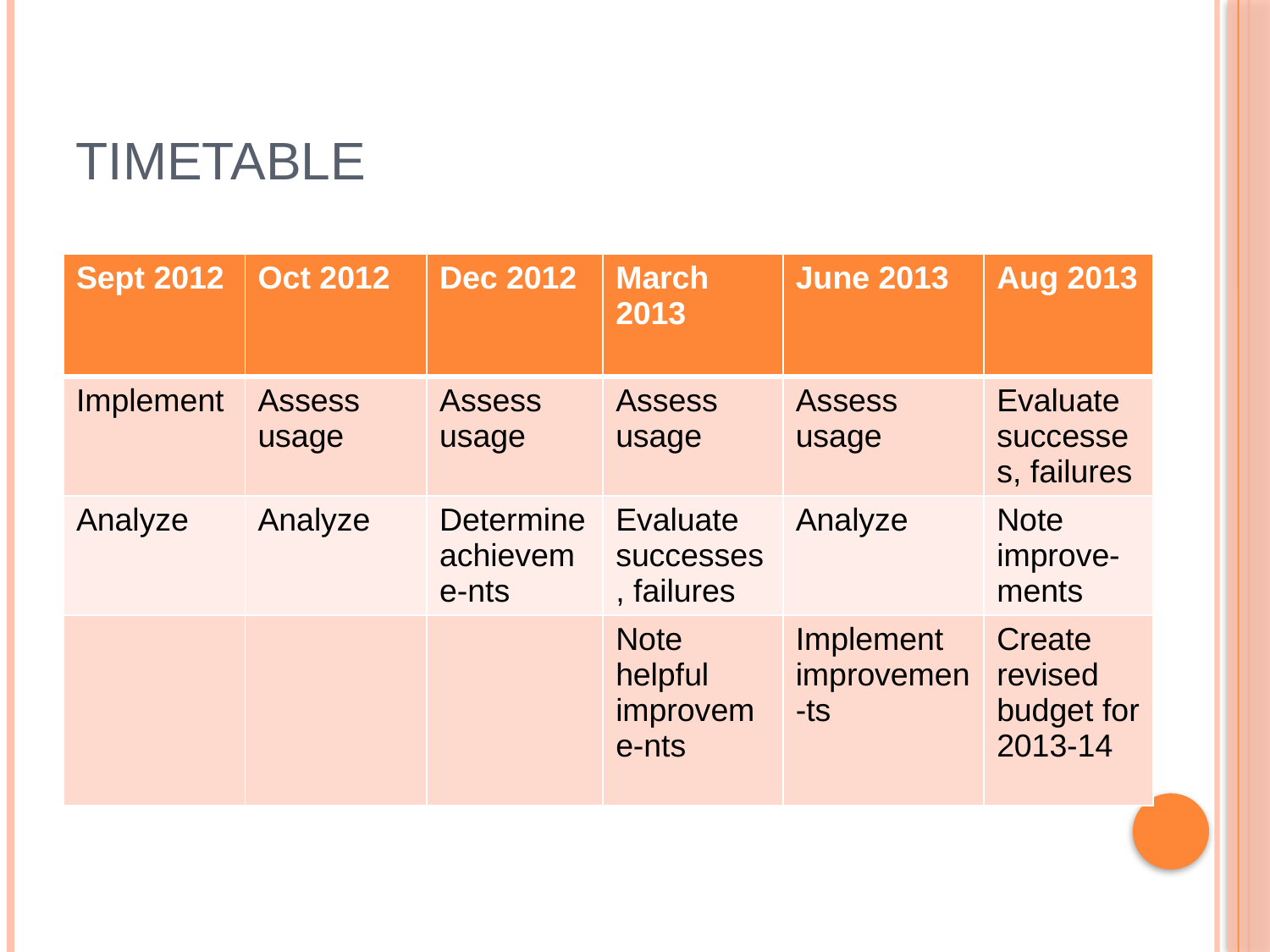

# timetable
| Sept 2012 | Oct 2012 | Dec 2012 | March 2013 | June 2013 | Aug 2013 |
| --- | --- | --- | --- | --- | --- |
| Implement | Assess usage | Assess usage | Assess usage | Assess usage | Evaluate successes, failures |
| Analyze | Analyze | Determine achieveme-nts | Evaluate successes, failures | Analyze | Note improve-ments |
|  |  |  | Note helpful improveme-nts | Implement improvemen-ts | Create revised budget for 2013-14 |